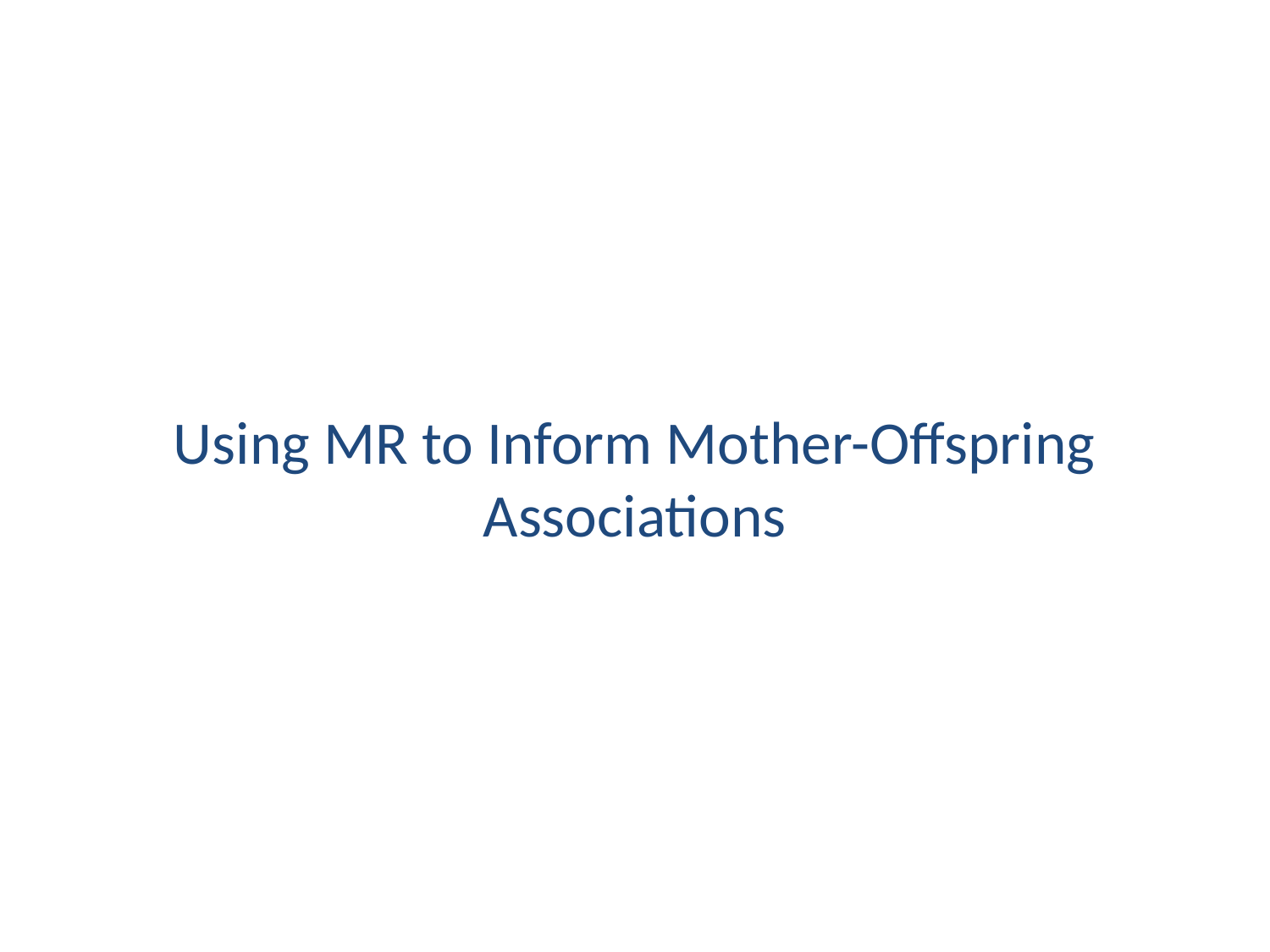

# Using MR to Inform Mother-Offspring Associations